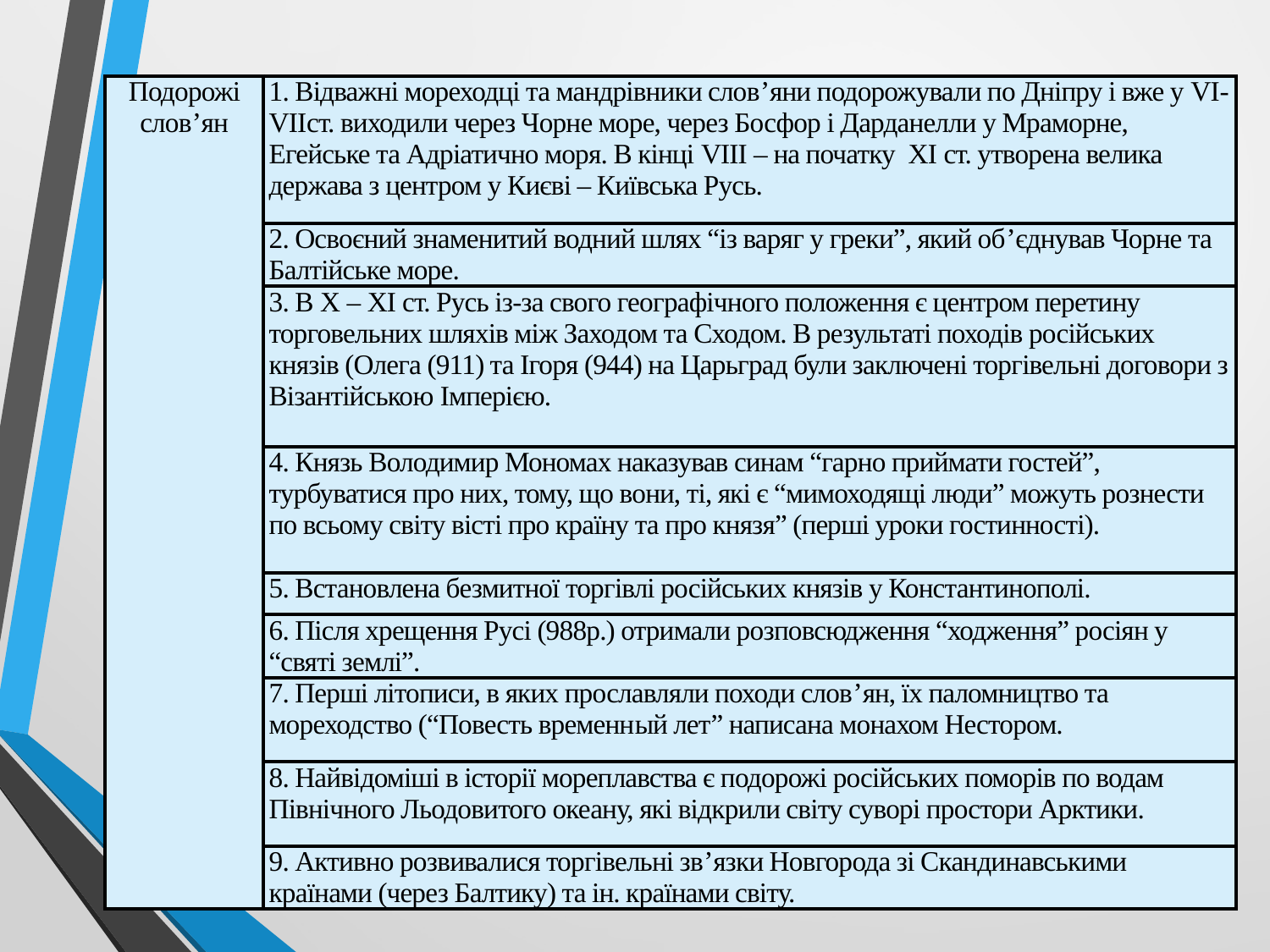

| Подорожі слов’ян | 1. Відважні мореходці та мандрівники слов’яни подорожували по Дніпру і вже у VI-VIIст. виходили через Чорне море, через Босфор і Дарданелли у Мраморне, Егейське та Адріатично моря. В кінці VIII – на початку XI ст. утворена велика держава з центром у Києві – Київська Русь. |
| --- | --- |
|  | 2. Освоєний знаменитий водний шлях “із варяг у греки”, який об’єднував Чорне та Балтійське море. |
|  | 3. В X – XI ст. Русь із-за свого географічного положення є центром перетину торговельних шляхів між Заходом та Сходом. В результаті походів російських князів (Олега (911) та Ігоря (944) на Царьград були заключені торгівельні договори з Візантійською Імперією. |
|  | 4. Князь Володимир Мономах наказував синам “гарно приймати гостей”, турбуватися про них, тому, що вони, ті, які є “мимоходящі люди” можуть рознести по всьому світу вісті про країну та про князя” (перші уроки гостинності). |
|  | 5. Встановлена безмитної торгівлі російських князів у Константинополі. |
|  | 6. Після хрещення Русі (988р.) отримали розповсюдження “ходження” росіян у “святі землі”. |
|  | 7. Перші літописи, в яких прославляли походи слов’ян, їх паломництво та мореходство (“Повесть временный лет” написана монахом Нестором. |
|  | 8. Найвідоміші в історії мореплавства є подорожі російських поморів по водам Північного Льодовитого океану, які відкрили світу суворі простори Арктики. |
|  | 9. Активно розвивалися торгівельні зв’язки Новгорода зі Скандинавськими країнами (через Балтику) та ін. країнами світу. |